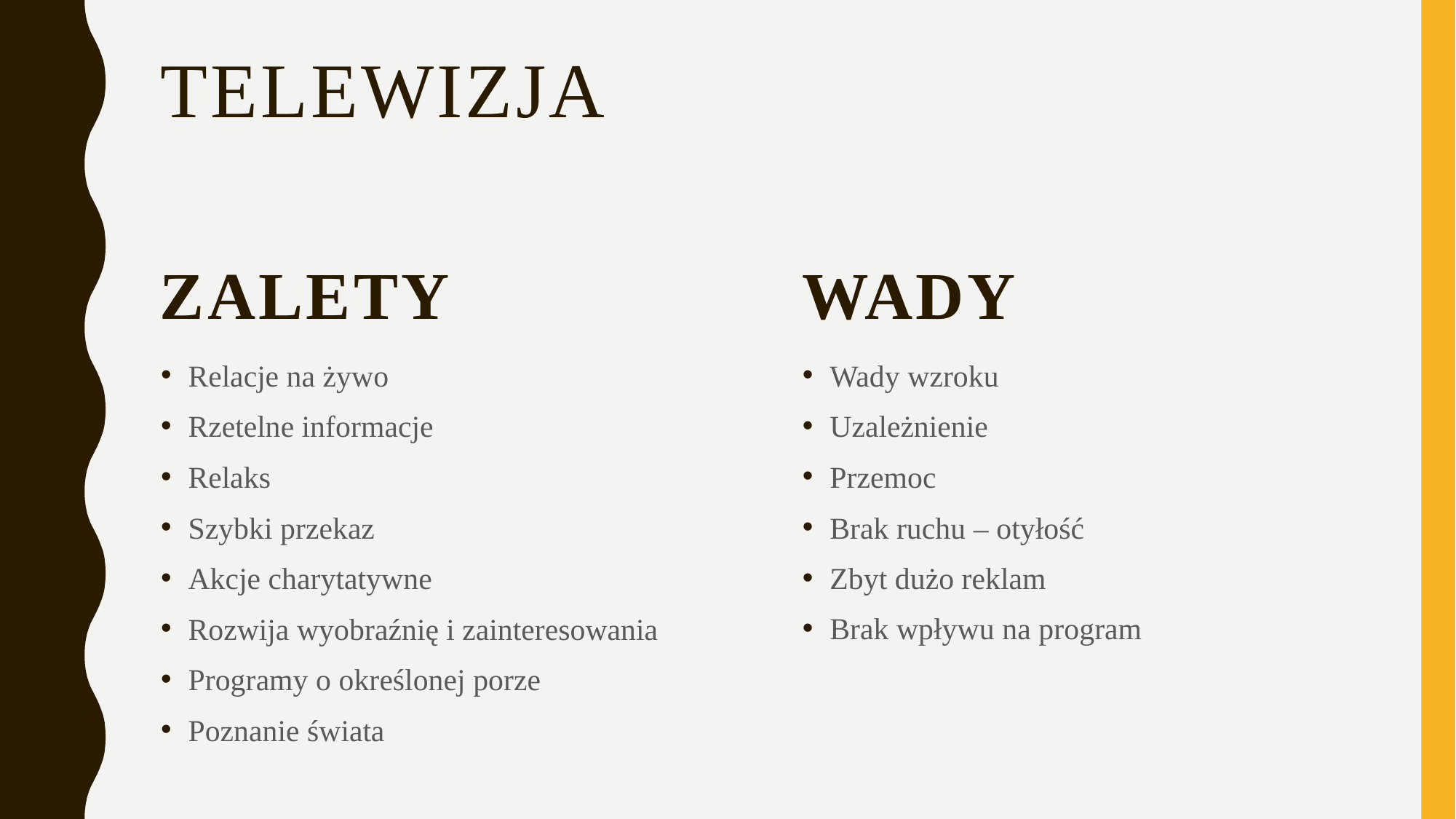

telewizja
Zalety
wady
Relacje na żywo
Rzetelne informacje
Relaks
Szybki przekaz
Akcje charytatywne
Rozwija wyobraźnię i zainteresowania
Programy o określonej porze
Poznanie świata
Wady wzroku
Uzależnienie
Przemoc
Brak ruchu – otyłość
Zbyt dużo reklam
Brak wpływu na program